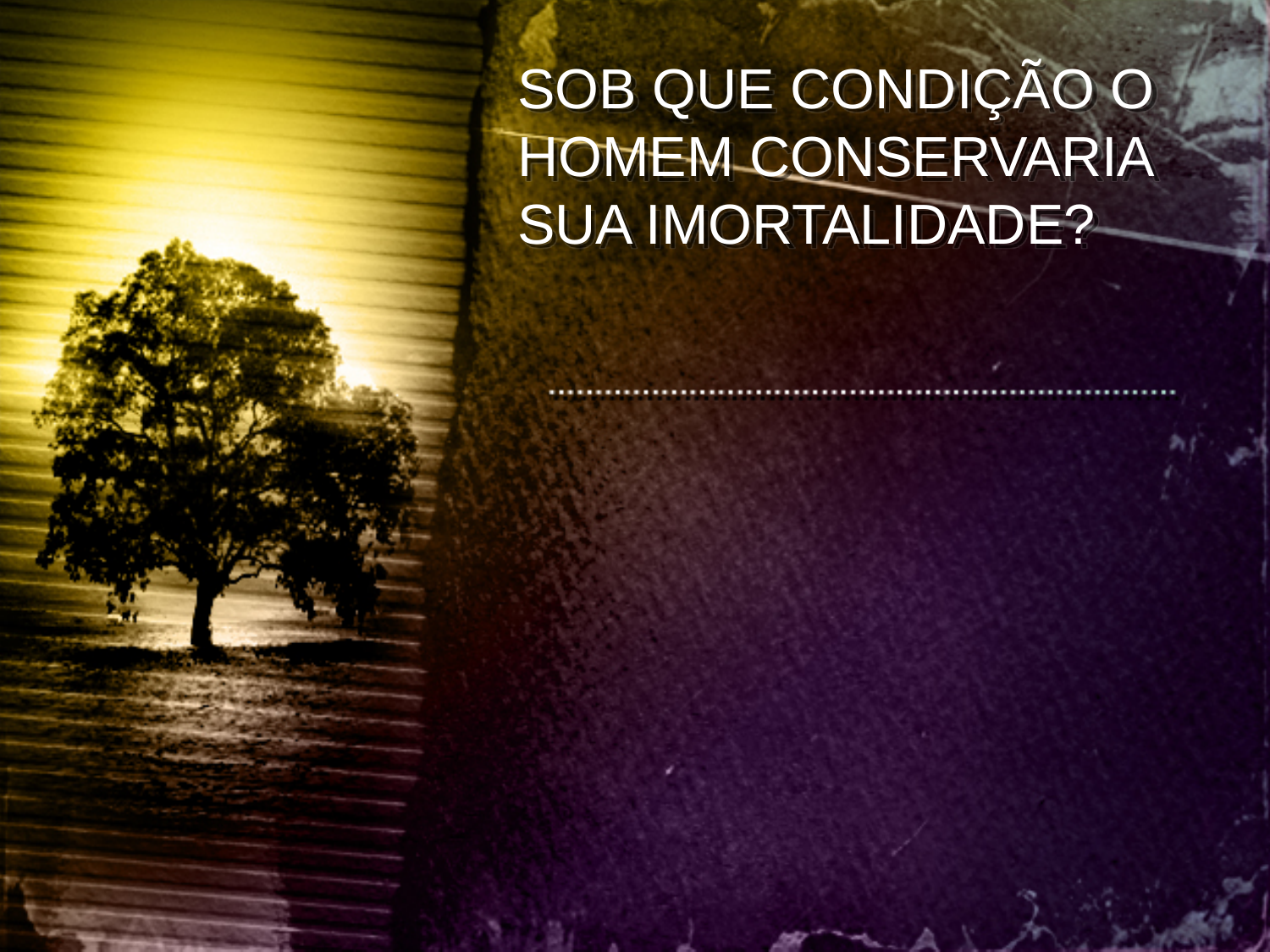

SOB QUE CONDIÇÃO O HOMEM CONSERVARIA SUA IMORTALIDADE?